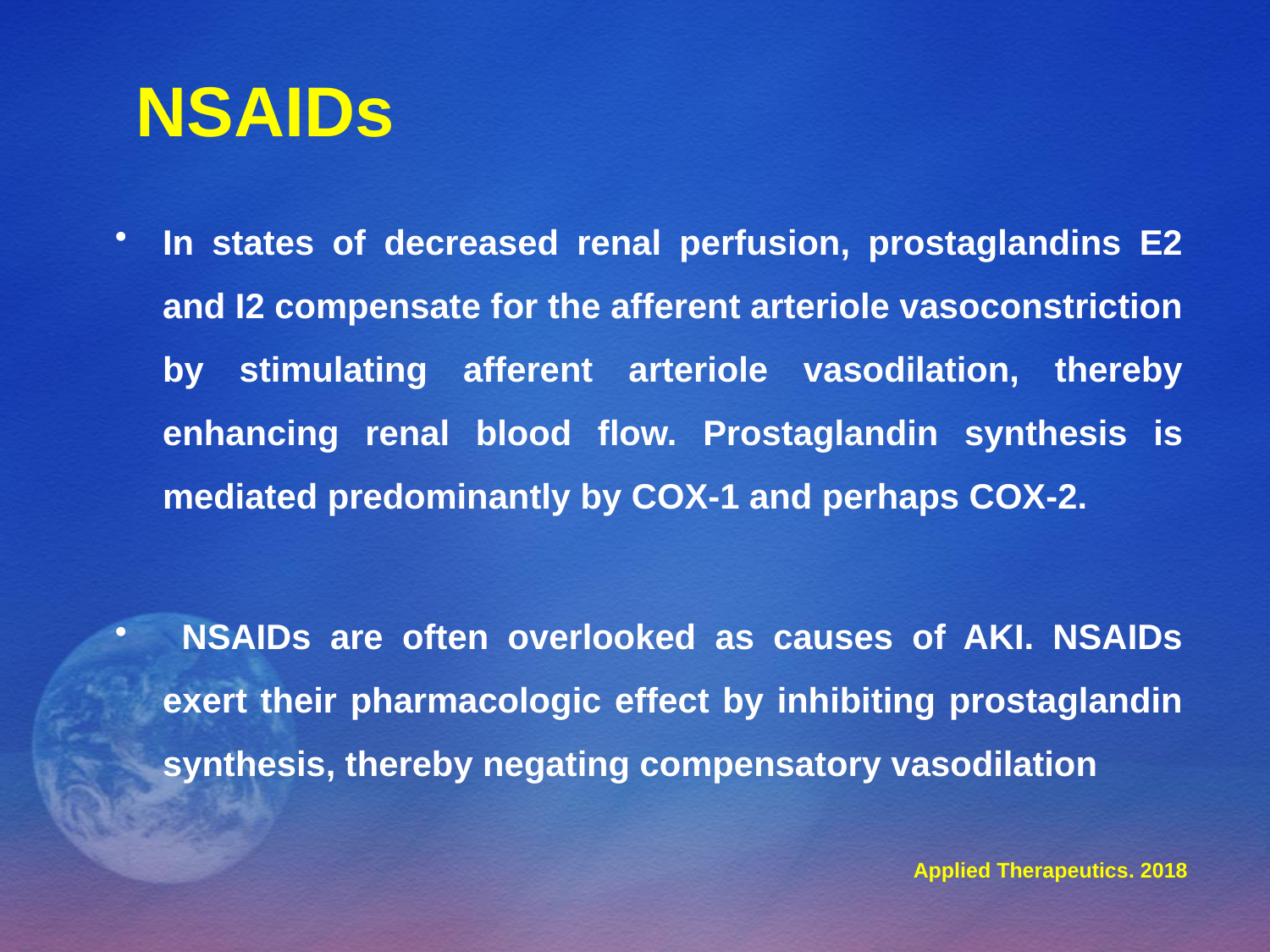

# NSAIDs
In states of decreased renal perfusion, prostaglandins E2 and I2 compensate for the afferent arteriole vasoconstriction by stimulating afferent arteriole vasodilation, thereby enhancing renal blood flow. Prostaglandin synthesis is mediated predominantly by COX-1 and perhaps COX-2.

 NSAIDs are often overlooked as causes of AKI. NSAIDs exert their pharmacologic effect by inhibiting prostaglandin synthesis, thereby negating compensatory vasodilation
Applied Therapeutics. 2018